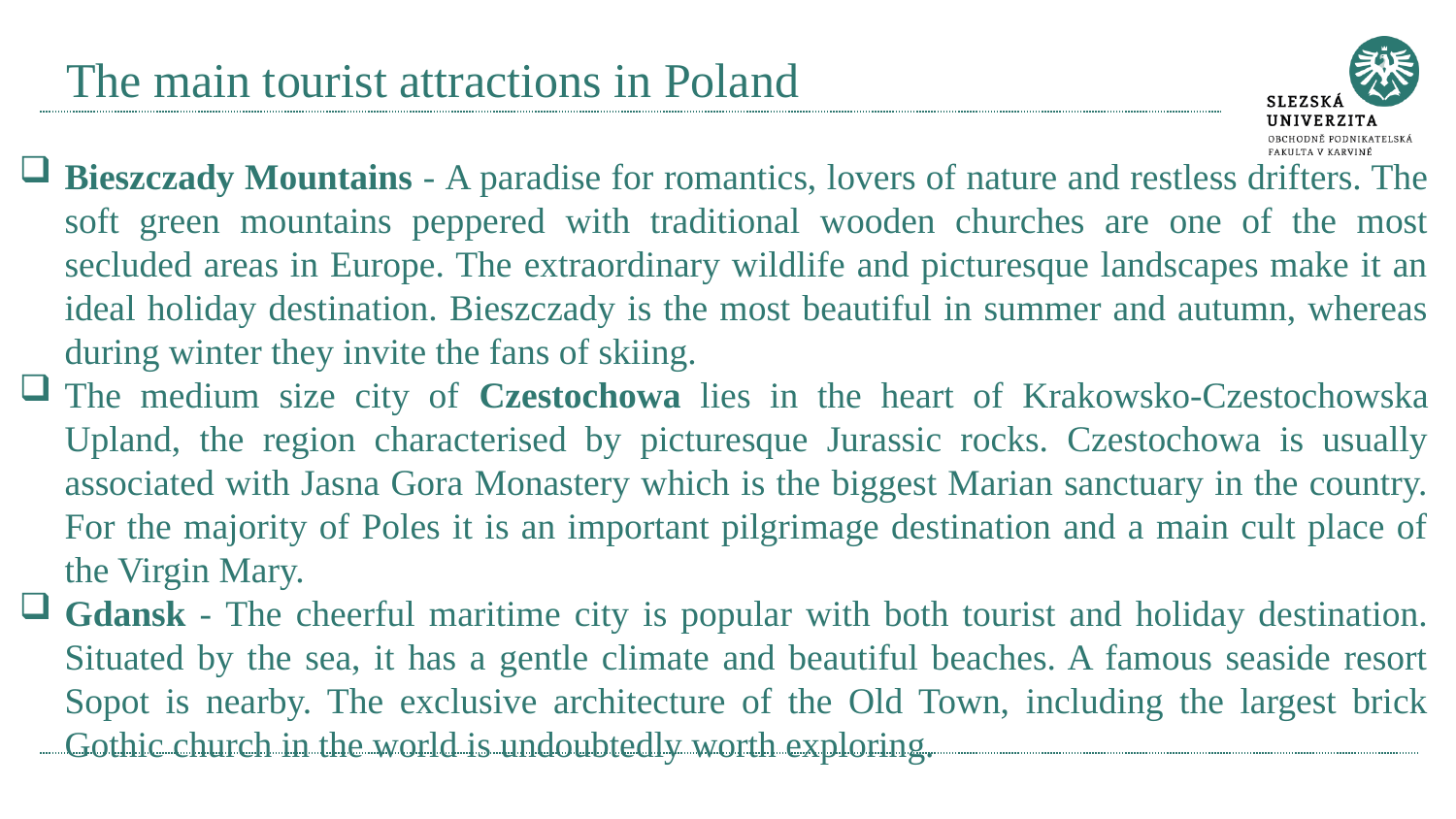

# The main tourist attractions in Poland
Bieszczady Mountains - A paradise for romantics, lovers of nature and restless drifters. The soft green mountains peppered with traditional wooden churches are one of the most secluded areas in Europe. The extraordinary wildlife and picturesque landscapes make it an ideal holiday destination. Bieszczady is the most beautiful in summer and autumn, whereas during winter they invite the fans of skiing.
The medium size city of Czestochowa lies in the heart of Krakowsko-Czestochowska Upland, the region characterised by picturesque Jurassic rocks. Czestochowa is usually associated with Jasna Gora Monastery which is the biggest Marian sanctuary in the country. For the majority of Poles it is an important pilgrimage destination and a main cult place of the Virgin Mary.
Gdansk - The cheerful maritime city is popular with both tourist and holiday destination. Situated by the sea, it has a gentle climate and beautiful beaches. A famous seaside resort Sopot is nearby. The exclusive architecture of the Old Town, including the largest brick Gothic church in the world is undoubtedly worth exploring.